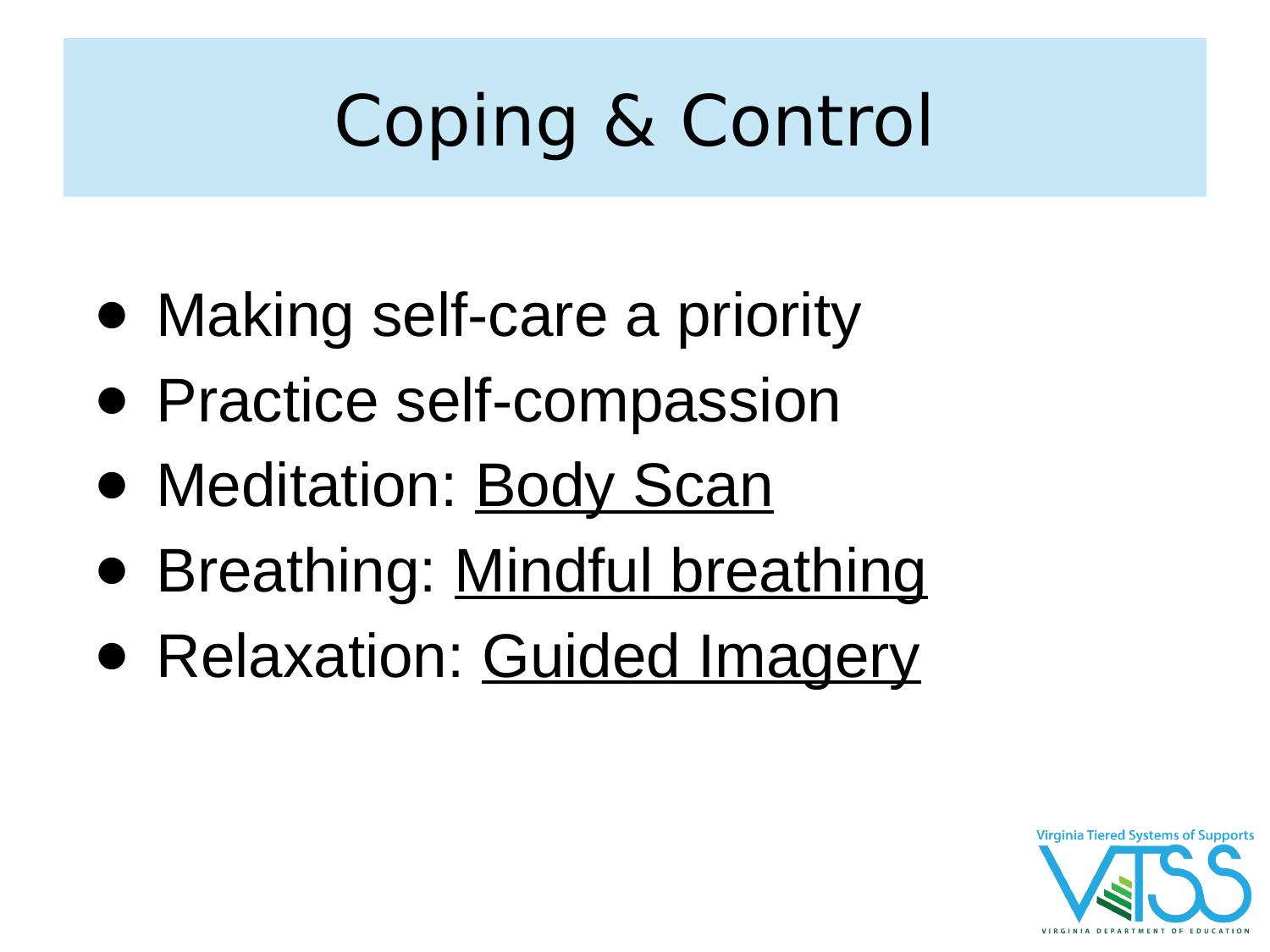

# Coping & Control
Making self-care a priority
Practice self-compassion
Meditation: Body Scan
Breathing: Mindful breathing
Relaxation: Guided Imagery